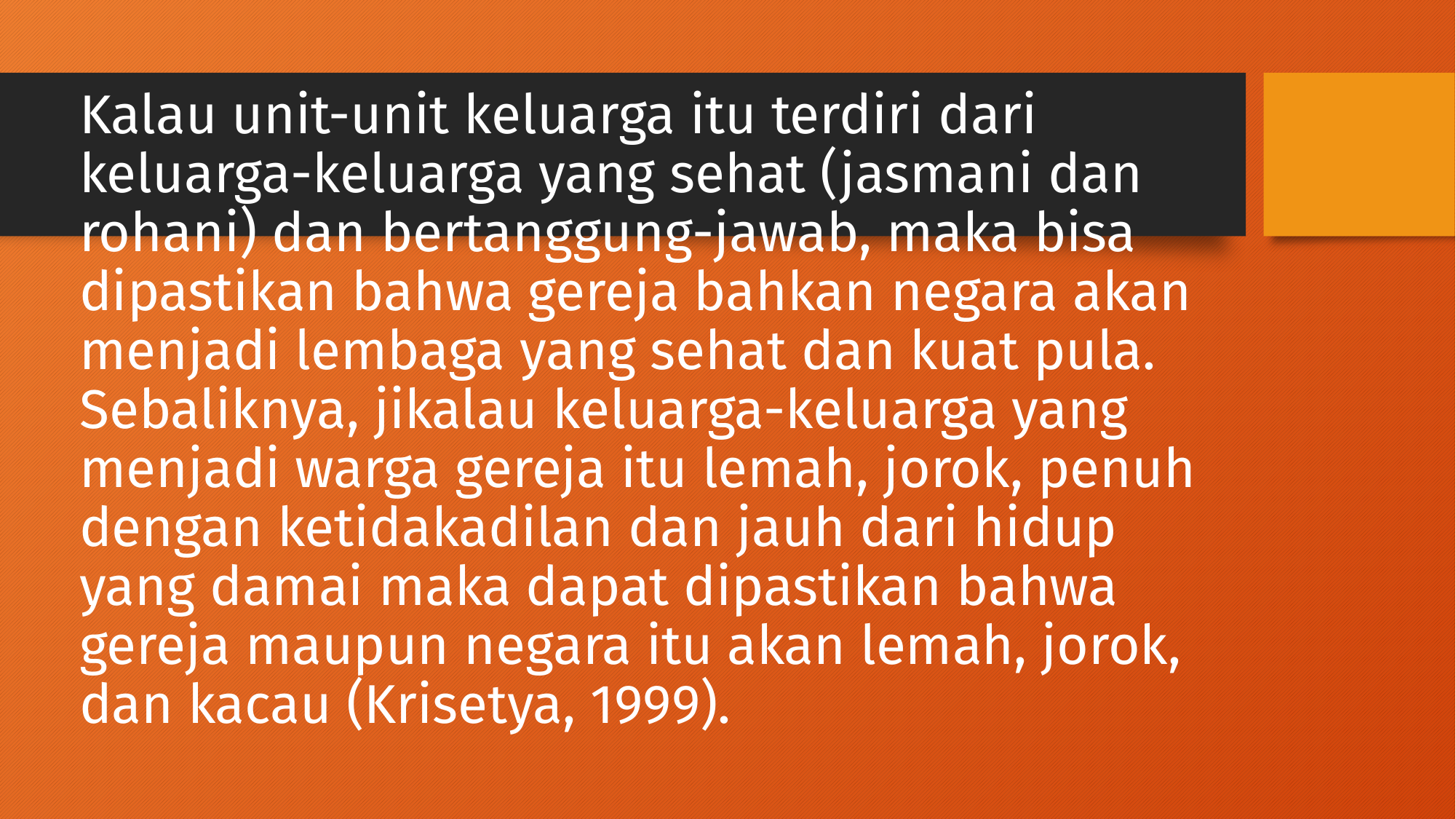

Kalau unit-unit keluarga itu terdiri dari keluarga-keluarga yang sehat (jasmani dan rohani) dan bertanggung-jawab, maka bisa dipastikan bahwa gereja bahkan negara akan menjadi lembaga yang sehat dan kuat pula. Sebaliknya, jikalau keluarga-keluarga yang menjadi warga gereja itu lemah, jorok, penuh dengan ketidakadilan dan jauh dari hidup yang damai maka dapat dipastikan bahwa gereja maupun negara itu akan lemah, jorok, dan kacau (Krisetya, 1999).